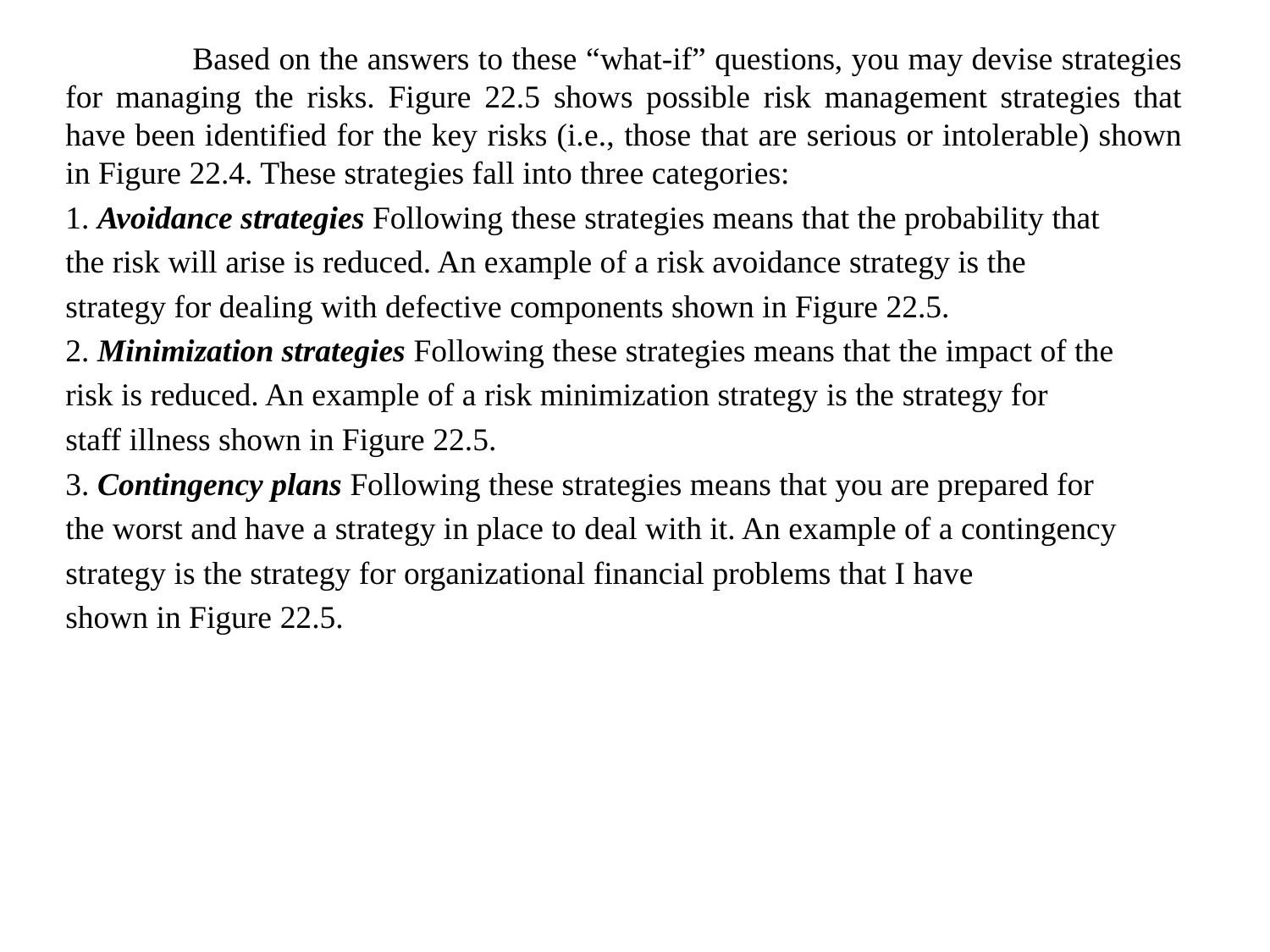

Based on the answers to these “what-if” questions, you may devise strategies for managing the risks. Figure 22.5 shows possible risk management strategies that have been identified for the key risks (i.e., those that are serious or intolerable) shown in Figure 22.4. These strategies fall into three categories:
1. Avoidance strategies Following these strategies means that the probability that
the risk will arise is reduced. An example of a risk avoidance strategy is the
strategy for dealing with defective components shown in Figure 22.5.
2. Minimization strategies Following these strategies means that the impact of the
risk is reduced. An example of a risk minimization strategy is the strategy for
staff illness shown in Figure 22.5.
3. Contingency plans Following these strategies means that you are prepared for
the worst and have a strategy in place to deal with it. An example of a contingency
strategy is the strategy for organizational financial problems that I have
shown in Figure 22.5.